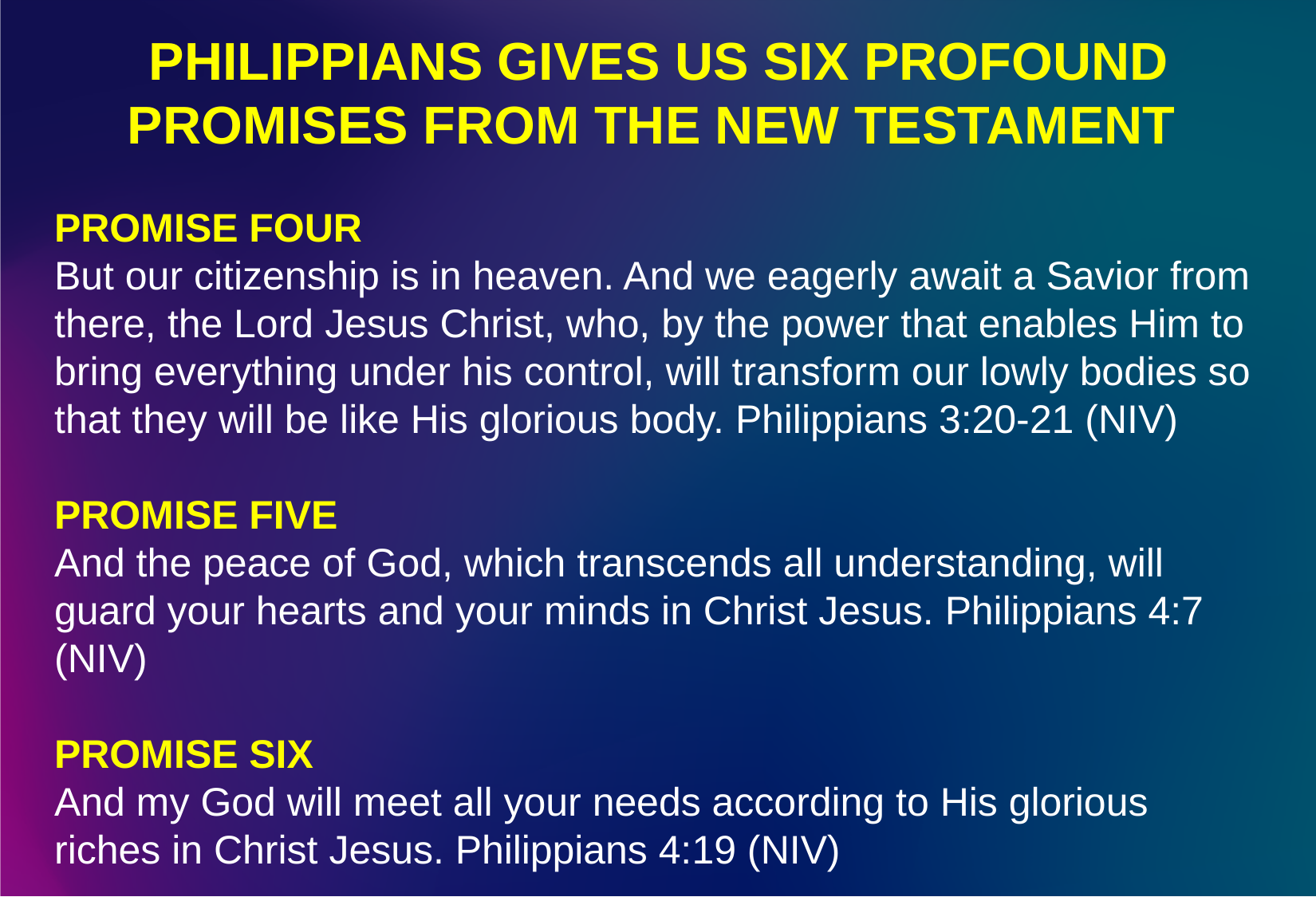

PHILIPPIANS GIVES US SIX PROFOUND PROMISES FROM THE NEW TESTAMENT
PROMISE FOUR
But our citizenship is in heaven. And we eagerly await a Savior from there, the Lord Jesus Christ, who, by the power that enables Him to bring everything under his control, will transform our lowly bodies so that they will be like His glorious body. Philippians 3:20-21 (NIV)

PROMISE FIVE
And the peace of God, which transcends all understanding, will guard your hearts and your minds in Christ Jesus. Philippians 4:7 (NIV)

PROMISE SIX
And my God will meet all your needs according to His glorious riches in Christ Jesus. Philippians 4:19 (NIV)